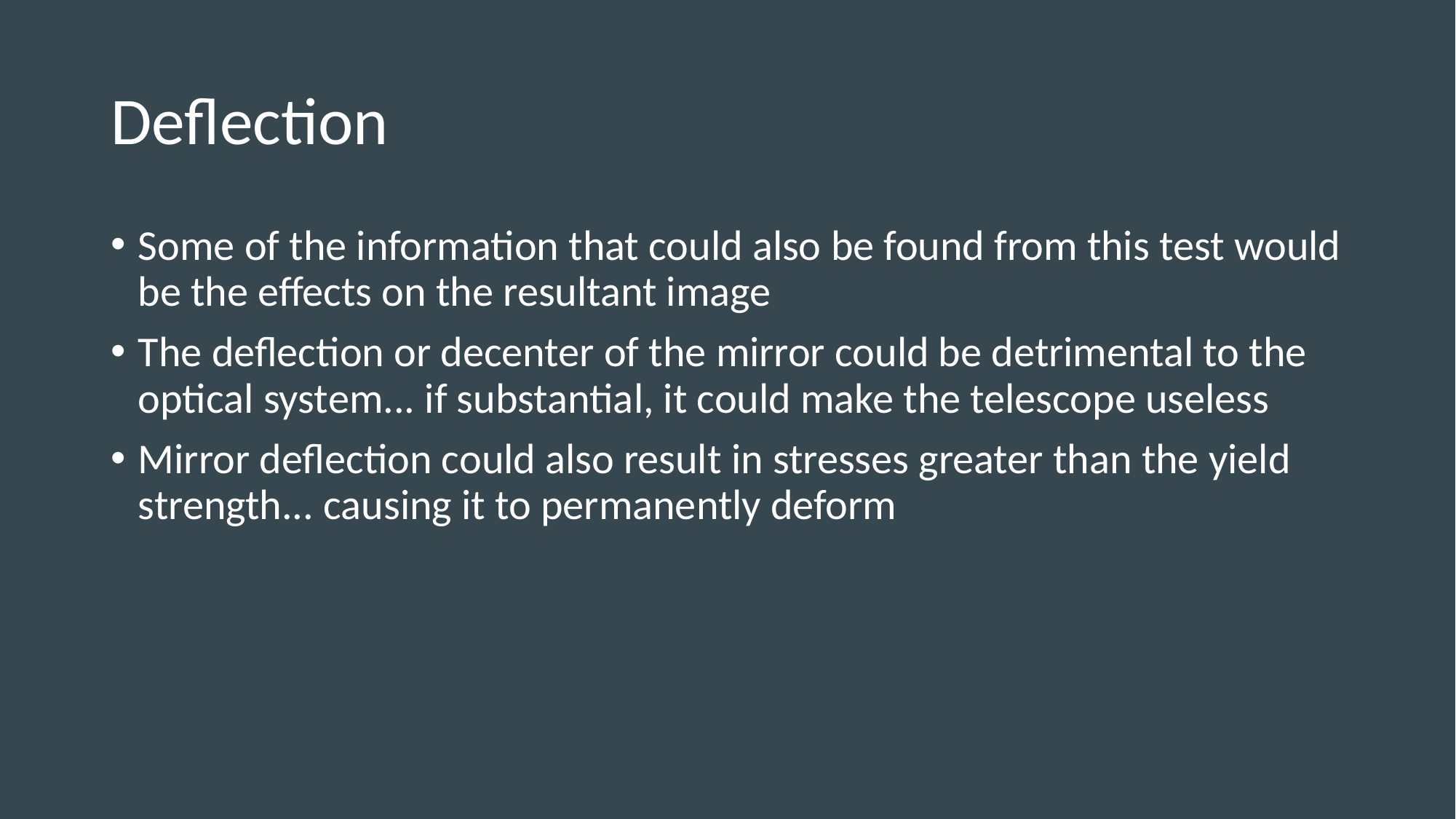

# Deflection
Some of the information that could also be found from this test would be the effects on the resultant image
The deflection or decenter of the mirror could be detrimental to the optical system... if substantial, it could make the telescope useless
Mirror deflection could also result in stresses greater than the yield strength... causing it to permanently deform